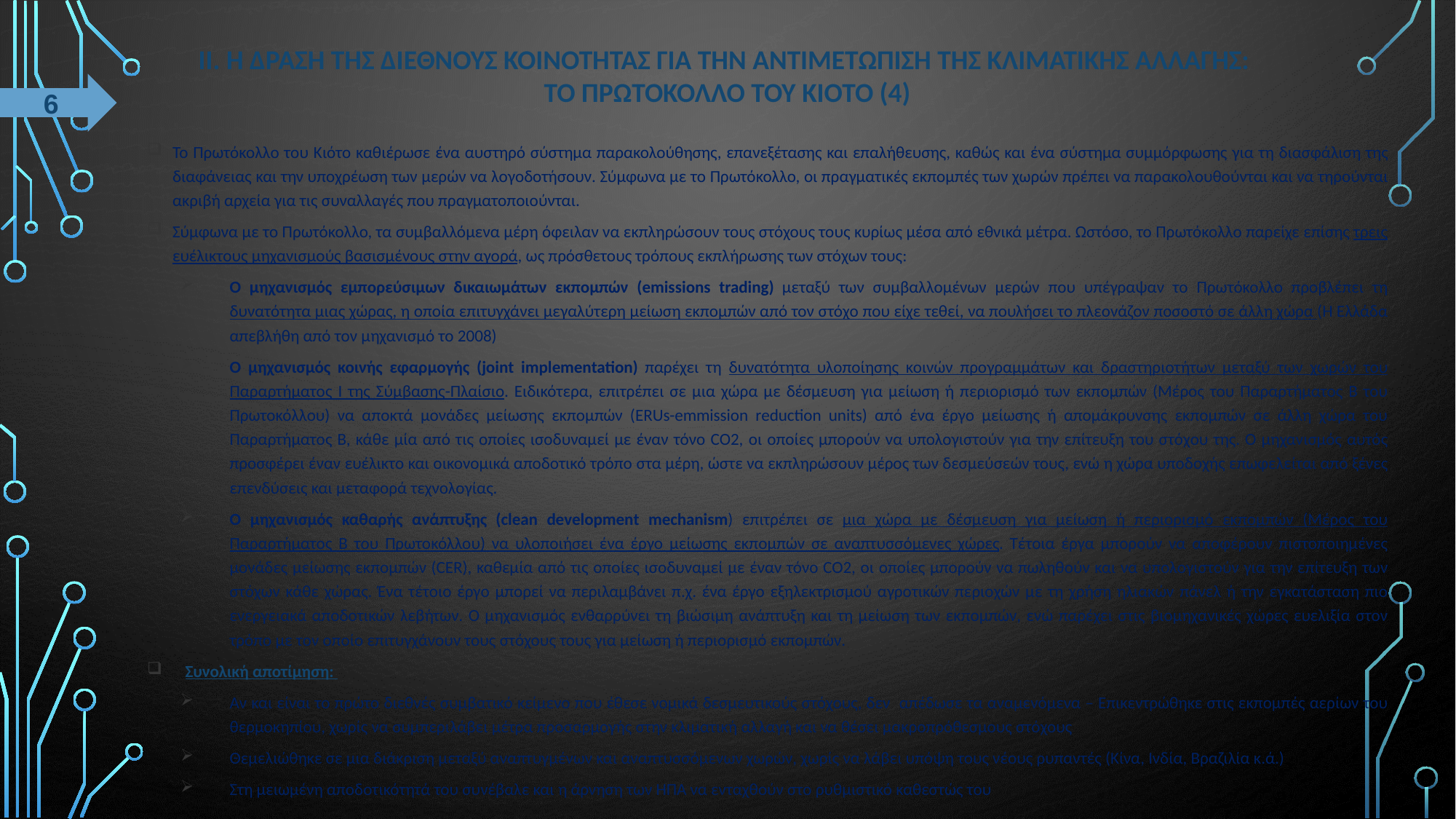

# ΙΙ. Η δρΑση της διεθνοΥς κοινΟτητας για την αντιμετΩπιση της κλιματικΗς αλλαγΗς: ΤΟ ΠΡΩΤΟΚΟΛΛΟ ΤΟΥ ΚΙΟΤΟ (4)
6
Το Πρωτόκολλο του Κιότο καθιέρωσε ένα αυστηρό σύστημα παρακολούθησης, επανεξέτασης και επαλήθευσης, καθώς και ένα σύστημα συμμόρφωσης για τη διασφάλιση της διαφάνειας και την υποχρέωση των μερών να λογοδοτήσουν. Σύμφωνα με το Πρωτόκολλο, οι πραγματικές εκπομπές των χωρών πρέπει να παρακολουθούνται και να τηρούνται ακριβή αρχεία για τις συναλλαγές που πραγματοποιούνται.
Σύμφωνα με το Πρωτόκολλο, τα συμβαλλόμενα μέρη όφειλαν να εκπληρώσουν τους στόχους τους κυρίως μέσα από εθνικά μέτρα. Ωστόσο, το Πρωτόκολλο παρείχε επίσης τρεις ευέλικτους μηχανισμούς βασισμένους στην αγορά, ως πρόσθετους τρόπους εκπλήρωσης των στόχων τους:
Ο μηχανισμός εμπορεύσιμων δικαιωμάτων εκπομπών (emissions trading) μεταξύ των συμβαλλομένων μερών που υπέγραψαν το Πρωτόκολλο προβλέπει τη δυνατότητα μιας χώρας, η οποία επιτυγχάνει μεγαλύτερη μείωση εκπομπών από τον στόχο που είχε τεθεί, να πουλήσει το πλεονάζον ποσοστό σε άλλη χώρα (Η Ελλάδα απεβλήθη από τον μηχανισμό το 2008)
Ο μηχανισμός κοινής εφαρμογής (joint implementation) παρέχει τη δυνατότητα υλοποίησης κοινών προγραμμάτων και δραστηριοτήτων μεταξύ των χωρών του Παραρτήματος Ι της Σύμβασης-Πλαίσιο. Ειδικότερα, επιτρέπει σε μια χώρα με δέσμευση για μείωση ή περιορισμό των εκπομπών (Μέρος του Παραρτήματος Β του Πρωτοκόλλου) να αποκτά μονάδες μείωσης εκπομπών (ERUs-emmission reduction units) από ένα έργο μείωσης ή απομάκρυνσης εκπομπών σε άλλη χώρα του Παραρτήματος Β, κάθε μία από τις οποίες ισοδυναμεί με έναν τόνο CO2, οι οποίες μπορούν να υπολογιστούν για την επίτευξη του στόχου της. Ο μηχανισμός αυτός προσφέρει έναν ευέλικτο και οικονομικά αποδοτικό τρόπο στα μέρη, ώστε να εκπληρώσουν μέρος των δεσμεύσεών τους, ενώ η χώρα υποδοχής επωφελείται από ξένες επενδύσεις και μεταφορά τεχνολογίας.
Ο μηχανισμός καθαρής ανάπτυξης (clean development mechanism) επιτρέπει σε μια χώρα με δέσμευση για μείωση ή περιορισμό εκπομπών (Μέρος του Παραρτήματος Β του Πρωτοκόλλου) να υλοποιήσει ένα έργο μείωσης εκπομπών σε αναπτυσσόμενες χώρες. Τέτοια έργα μπορούν να αποφέρουν πιστοποιημένες μονάδες μείωσης εκπομπών (CER), καθεμία από τις οποίες ισοδυναμεί με έναν τόνο CO2, οι οποίες μπορούν να πωληθούν και να υπολογιστούν για την επίτευξη των στόχων κάθε χώρας. Ένα τέτοιο έργο μπορεί να περιλαμβάνει π.χ. ένα έργο εξηλεκτρισμού αγροτικών περιοχών με τη χρήση ηλιακών πάνελ ή την εγκατάσταση πιο ενεργειακά αποδοτικών λεβήτων. Ο μηχανισμός ενθαρρύνει τη βιώσιμη ανάπτυξη και τη μείωση των εκπομπών, ενώ παρέχει στις βιομηχανικές χώρες ευελιξία στον τρόπο με τον οποίο επιτυγχάνουν τους στόχους τους για μείωση ή περιορισμό εκπομπών.
Συνολική αποτίμηση:
Αν και είναι το πρώτο διεθνές συμβατικό κείμενο που έθεσε νομικά δεσμευτικούς στόχους, δεν  απέδωσε τα αναμενόμενα – Επικεντρώθηκε στις εκπομπές αερίων του θερμοκηπίου, χωρίς να συμπεριλάβει μέτρα προσαρμογής στην κλιματική αλλαγή και να θέσει μακροπρόθεσμους στόχους
Θεμελιώθηκε σε μια διάκριση μεταξύ αναπτυγμένων και αναπτυσσόμενων χωρών, χωρίς να λάβει υπόψη τους νέους ρυπαντές (Κίνα, Ινδία, Βραζιλία κ.ά.)
Στη μειωμένη αποδοτικότητά του συνέβαλε και η άρνηση των ΗΠΑ να ενταχθούν στο ρυθμιστικό καθεστώς του